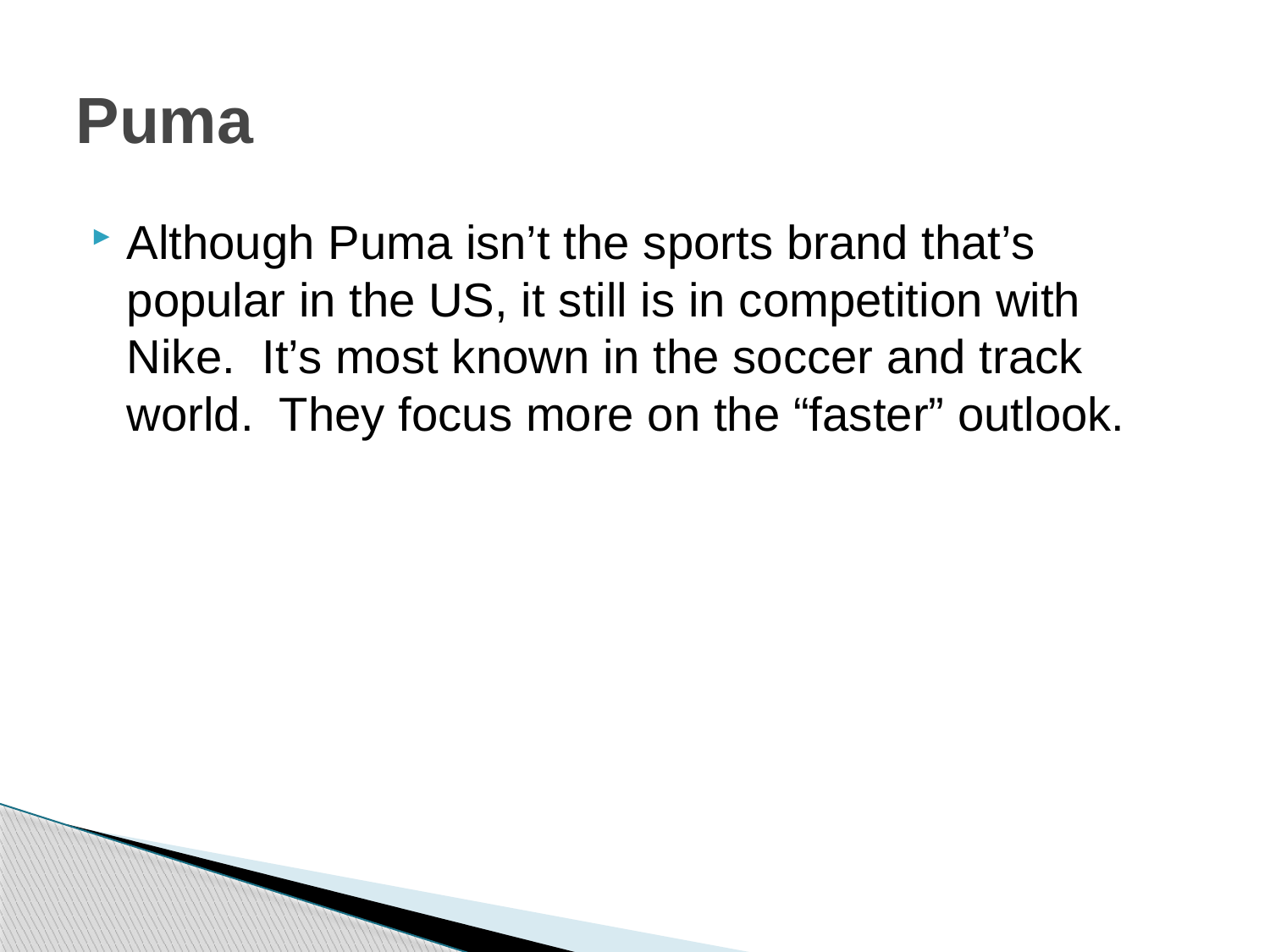

# Puma
Although Puma isn’t the sports brand that’s popular in the US, it still is in competition with Nike.  It’s most known in the soccer and track world.  They focus more on the “faster” outlook.